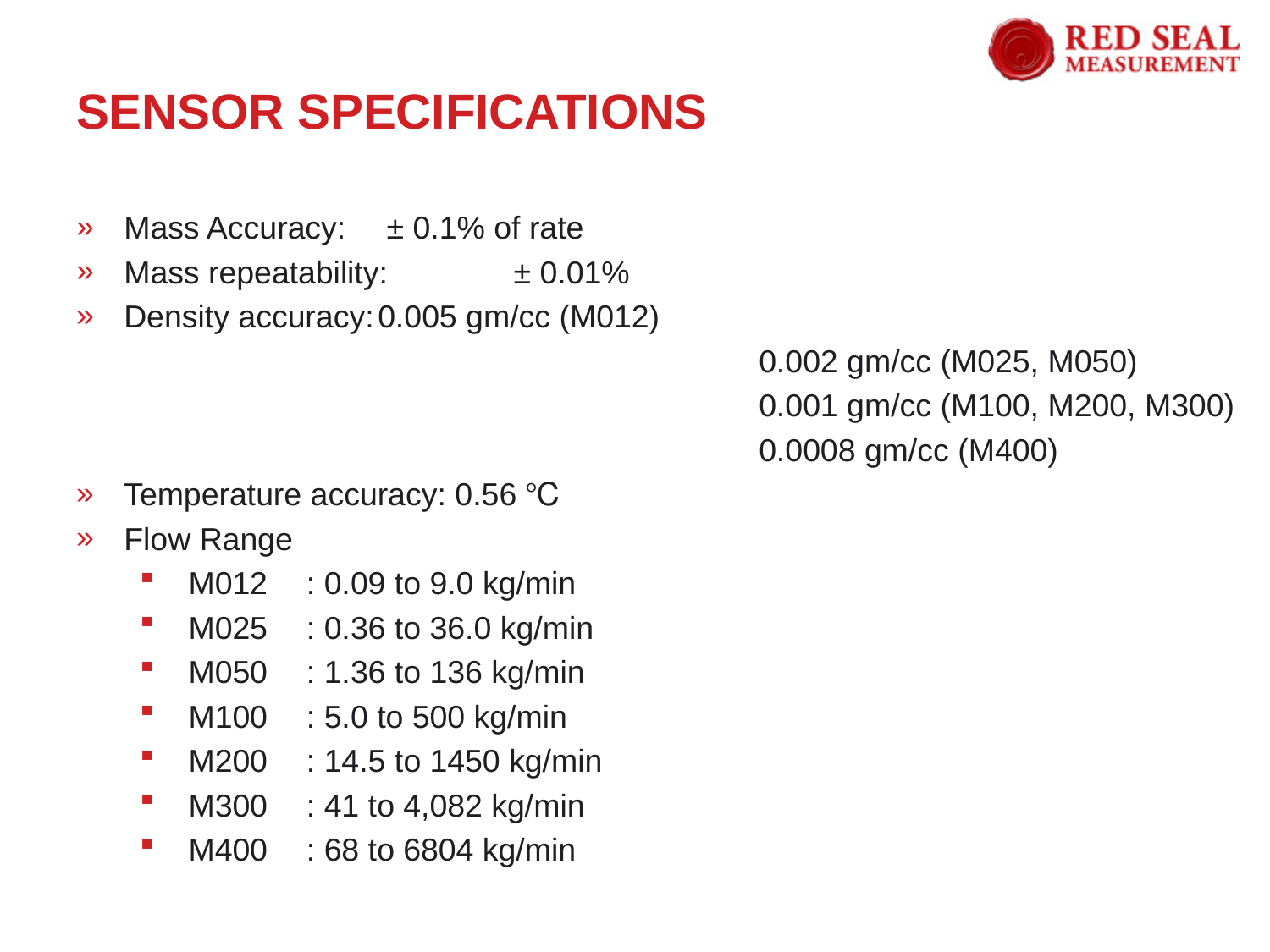

# Sensor Specifications
Mass Accuracy:	 ± 0.1% of rate
Mass repeatability:	 ± 0.01%
Density accuracy:	0.005 gm/cc (M012)
						0.002 gm/cc (M025, M050)
						0.001 gm/cc (M100, M200, M300)
						0.0008 gm/cc (M400)
Temperature accuracy: 0.56 ℃
Flow Range
 M012	: 0.09 to 9.0 kg/min
 M025	: 0.36 to 36.0 kg/min
 M050	: 1.36 to 136 kg/min
 M100	: 5.0 to 500 kg/min
 M200	: 14.5 to 1450 kg/min
 M300	: 41 to 4,082 kg/min
 M400	: 68 to 6804 kg/min